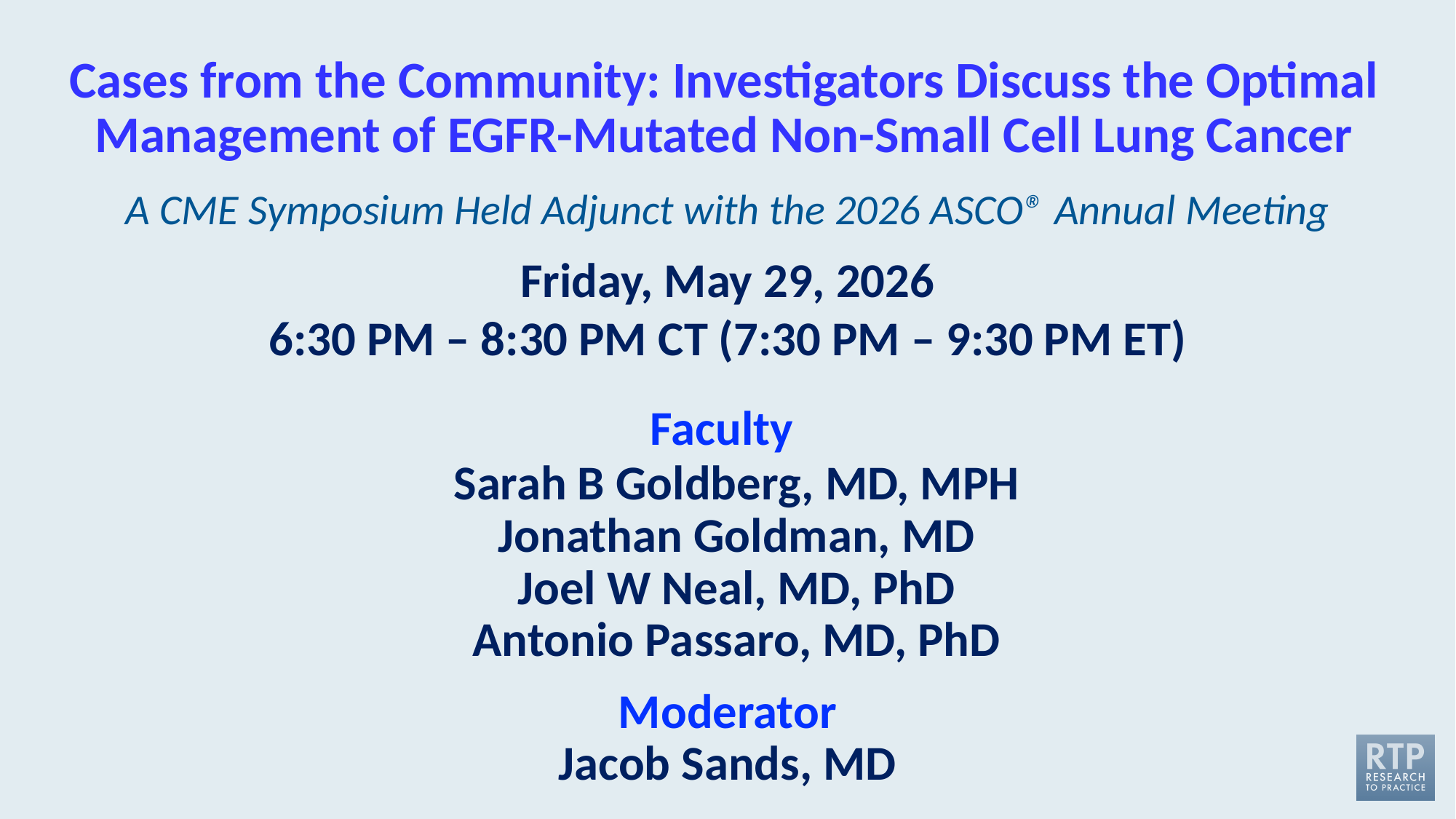

# Cases from the Community: Investigators Discuss the Optimal Management of EGFR-Mutated Non-Small Cell Lung Cancer
A CME Symposium Held Adjunct with the 2026 ASCO® Annual Meeting
Friday, May 29, 2026
6:30 PM – 8:30 PM CT (7:30 PM – 9:30 PM ET)
Faculty
Sarah B Goldberg, MD, MPH
Jonathan Goldman, MD
Joel W Neal, MD, PhD
Antonio Passaro, MD, PhD
Moderator
Jacob Sands, MD